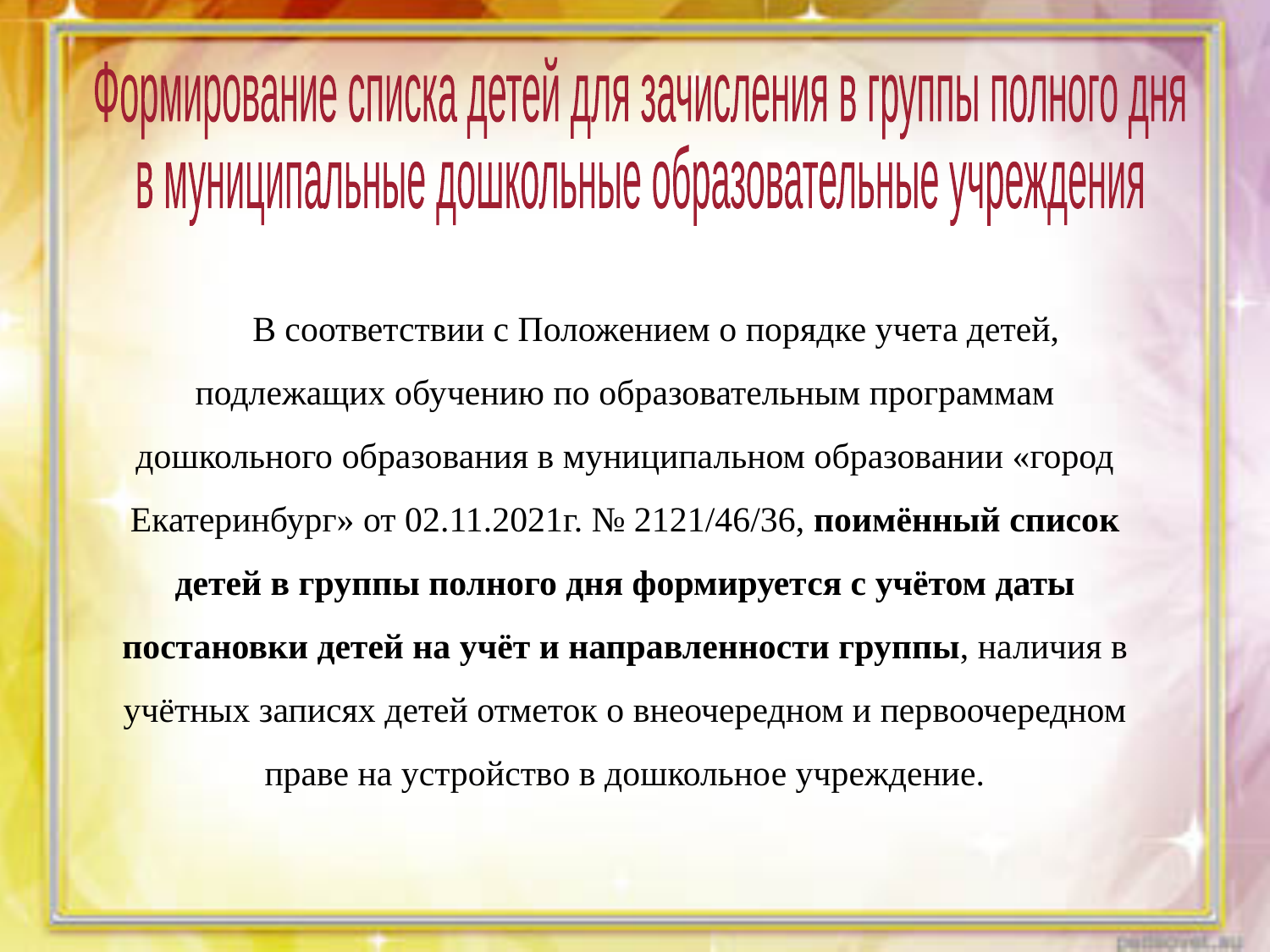

Формирование списка детей для зачисления в группы полного дня
в муниципальные дошкольные образовательные учреждения
В соответствии с Положением о порядке учета детей, подлежащих обучению по образовательным программам дошкольного образования в муниципальном образовании «город Екатеринбург» от 02.11.2021г. № 2121/46/36, поимённый список детей в группы полного дня формируется с учётом даты постановки детей на учёт и направленности группы, наличия в учётных записях детей отметок о внеочередном и первоочередном праве на устройство в дошкольное учреждение.